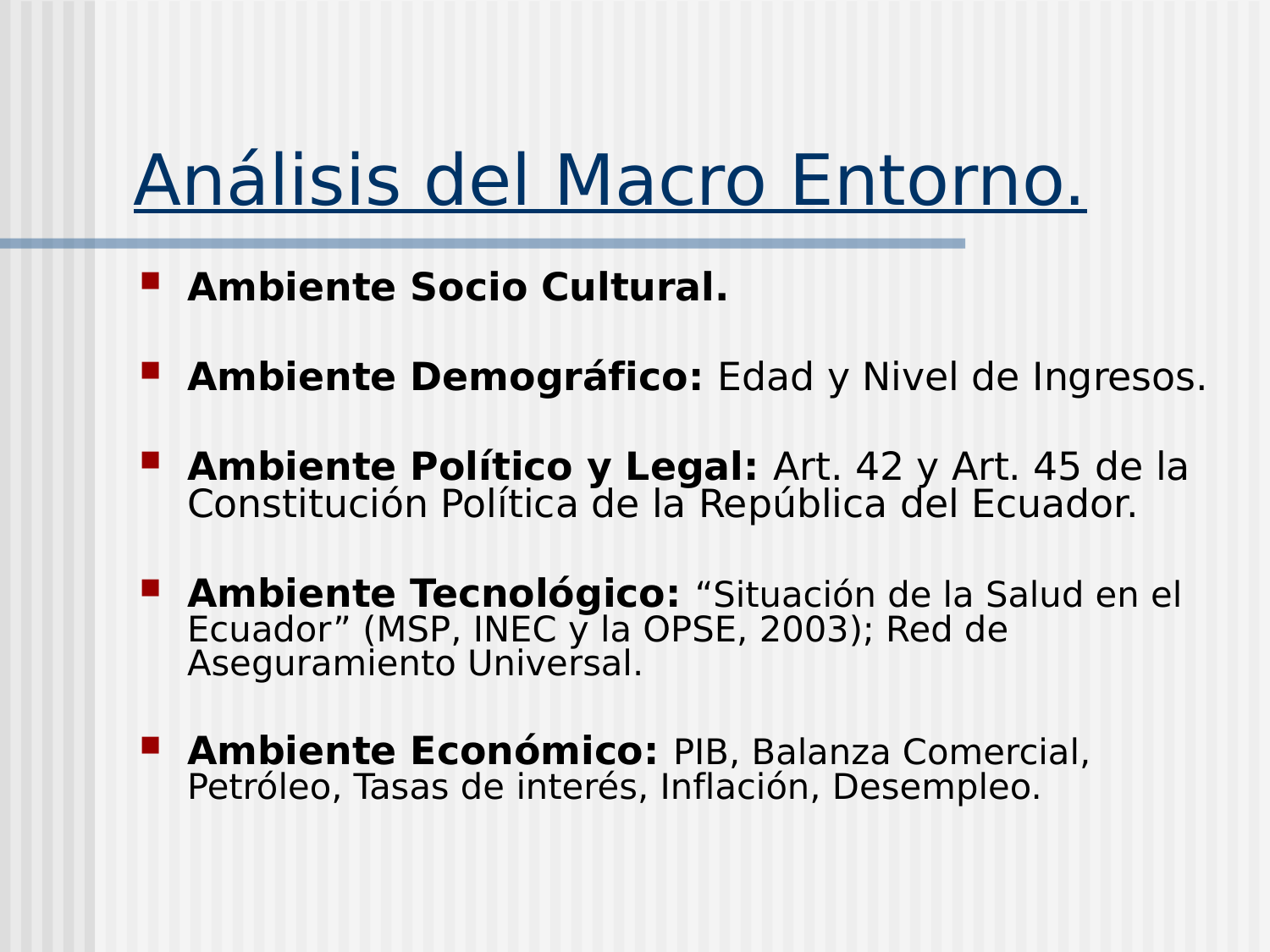

# Análisis del Macro Entorno.
Ambiente Socio Cultural.

Ambiente Demográfico: Edad y Nivel de Ingresos.

Ambiente Político y Legal: Art. 42 y Art. 45 de la Constitución Política de la República del Ecuador.

Ambiente Tecnológico: “Situación de la Salud en el Ecuador” (MSP, INEC y la OPSE, 2003); Red de Aseguramiento Universal.

Ambiente Económico: PIB, Balanza Comercial, Petróleo, Tasas de interés, Inflación, Desempleo.